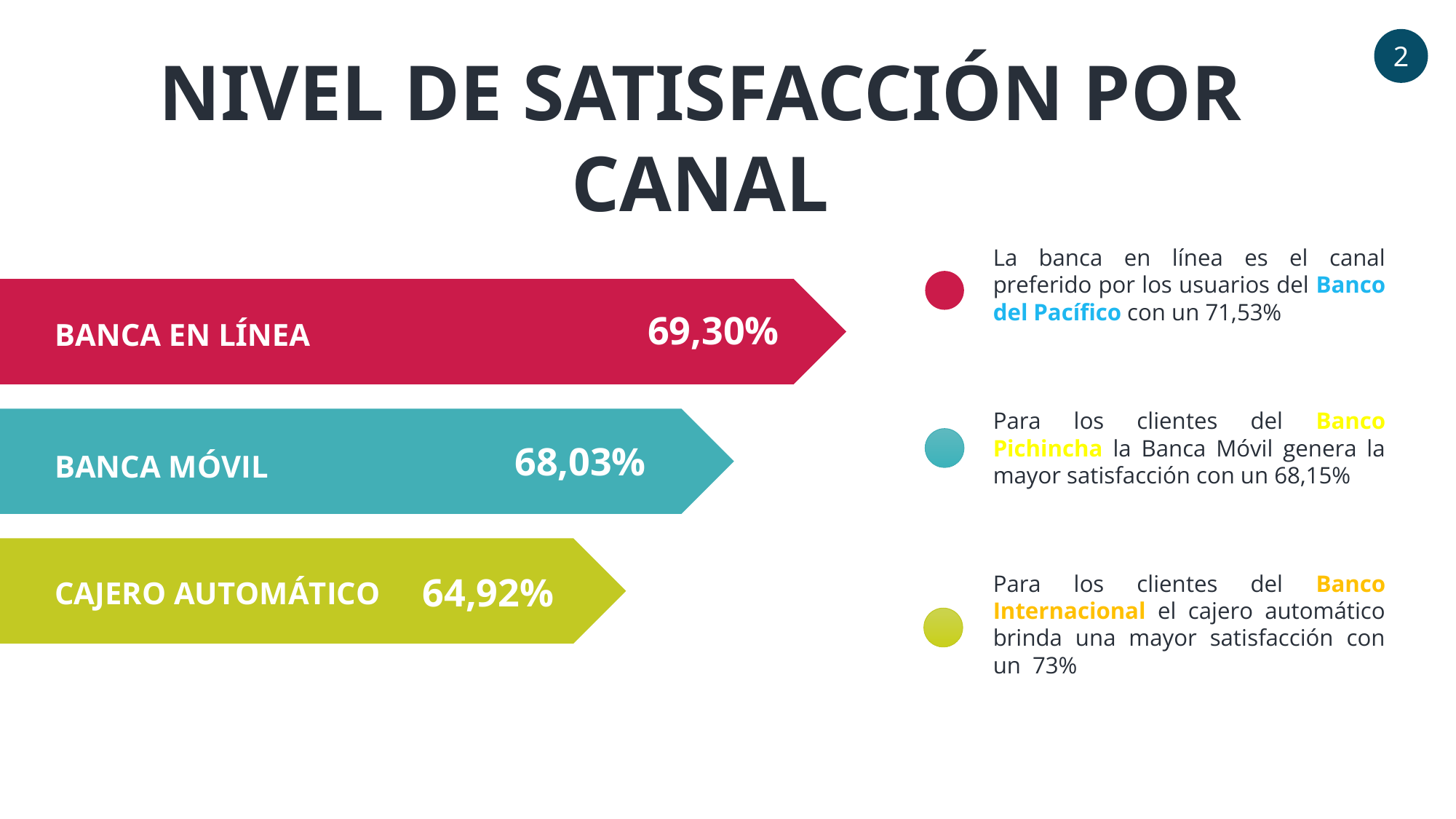

2
NIVEL DE SATISFACCIÓN POR CANAL
La banca en línea es el canal preferido por los usuarios del Banco del Pacífico con un 71,53%

69,30%
BANCA EN LÍNEA
Para los clientes del Banco Pichincha la Banca Móvil genera la mayor satisfacción con un 68,15%

68,03%
BANCA MÓVIL

64,92%
Para los clientes del Banco Internacional el cajero automático brinda una mayor satisfacción con un  73%
CAJERO AUTOMÁTICO